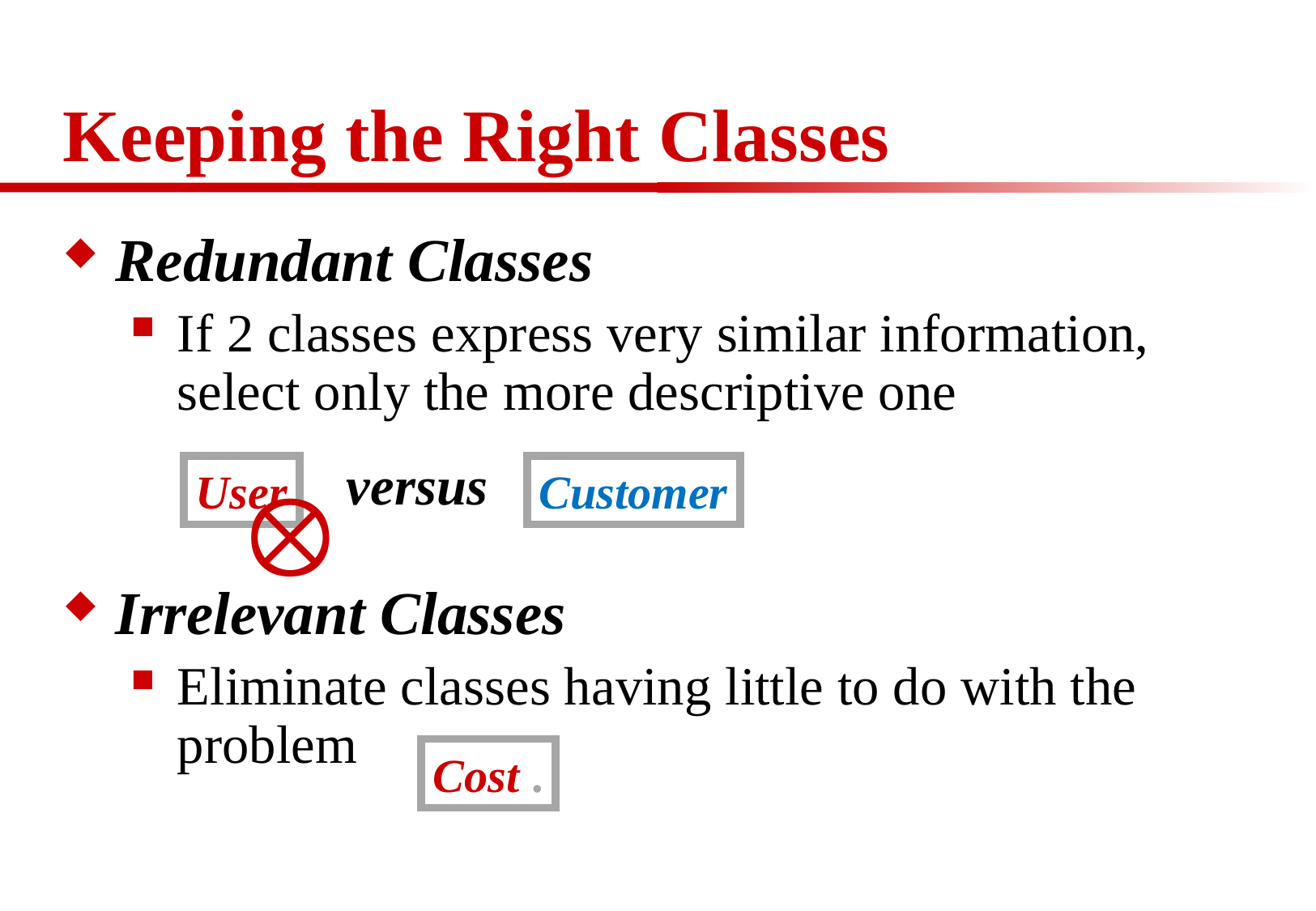

# Keeping the Right Classes
Redundant Classes
If 2 classes express very similar information, select only the more descriptive one
⊗
versus
User
Customer
Irrelevant Classes
Eliminate classes having little to do with the problem
Cost .